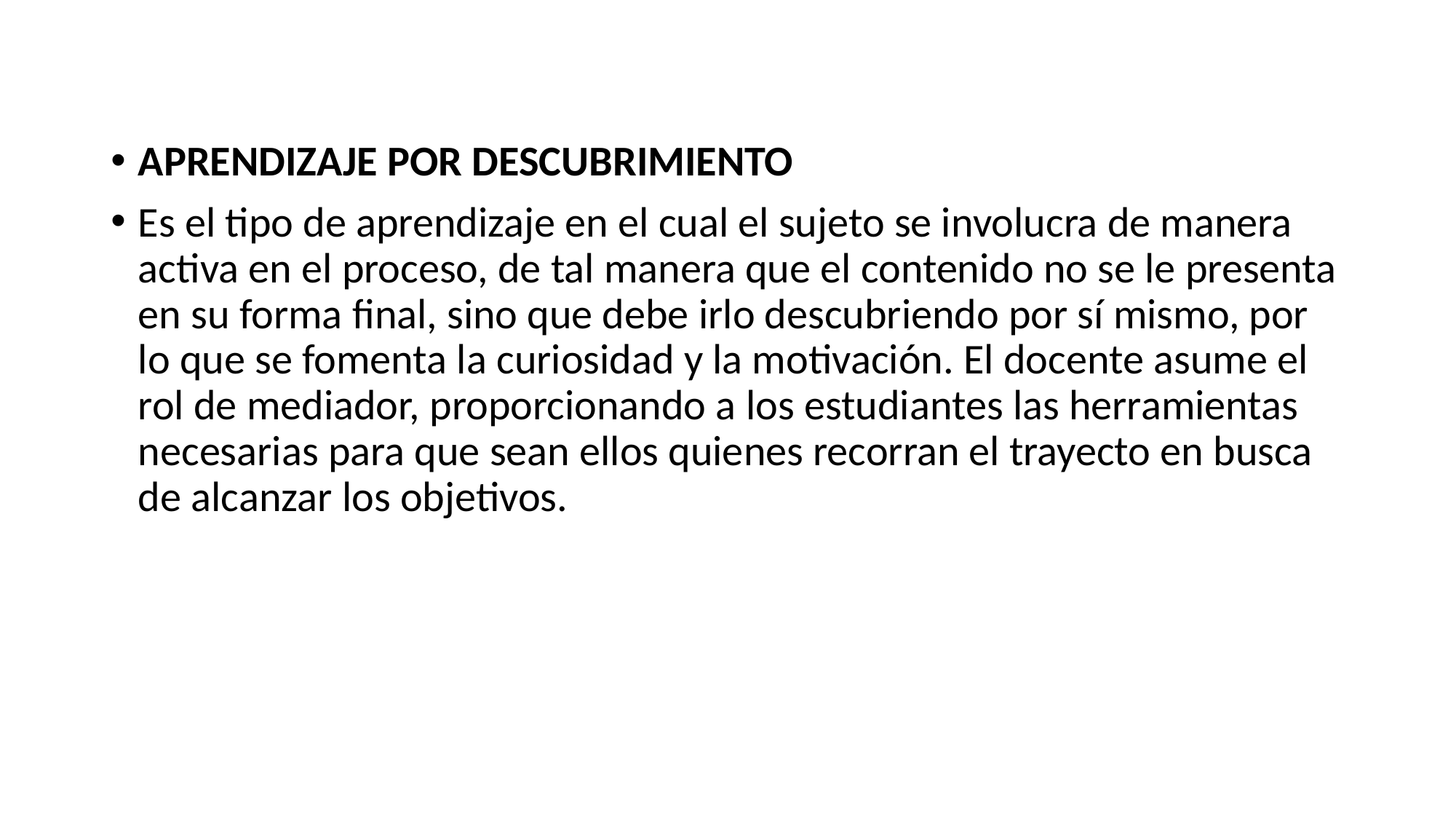

APRENDIZAJE POR DESCUBRIMIENTO
Es el tipo de aprendizaje en el cual el sujeto se involucra de manera activa en el proceso, de tal manera que el contenido no se le presenta en su forma final, sino que debe irlo descubriendo por sí mismo, por lo que se fomenta la curiosidad y la motivación. El docente asume el rol de mediador, proporcionando a los estudiantes las herramientas necesarias para que sean ellos quienes recorran el trayecto en busca de alcanzar los objetivos.